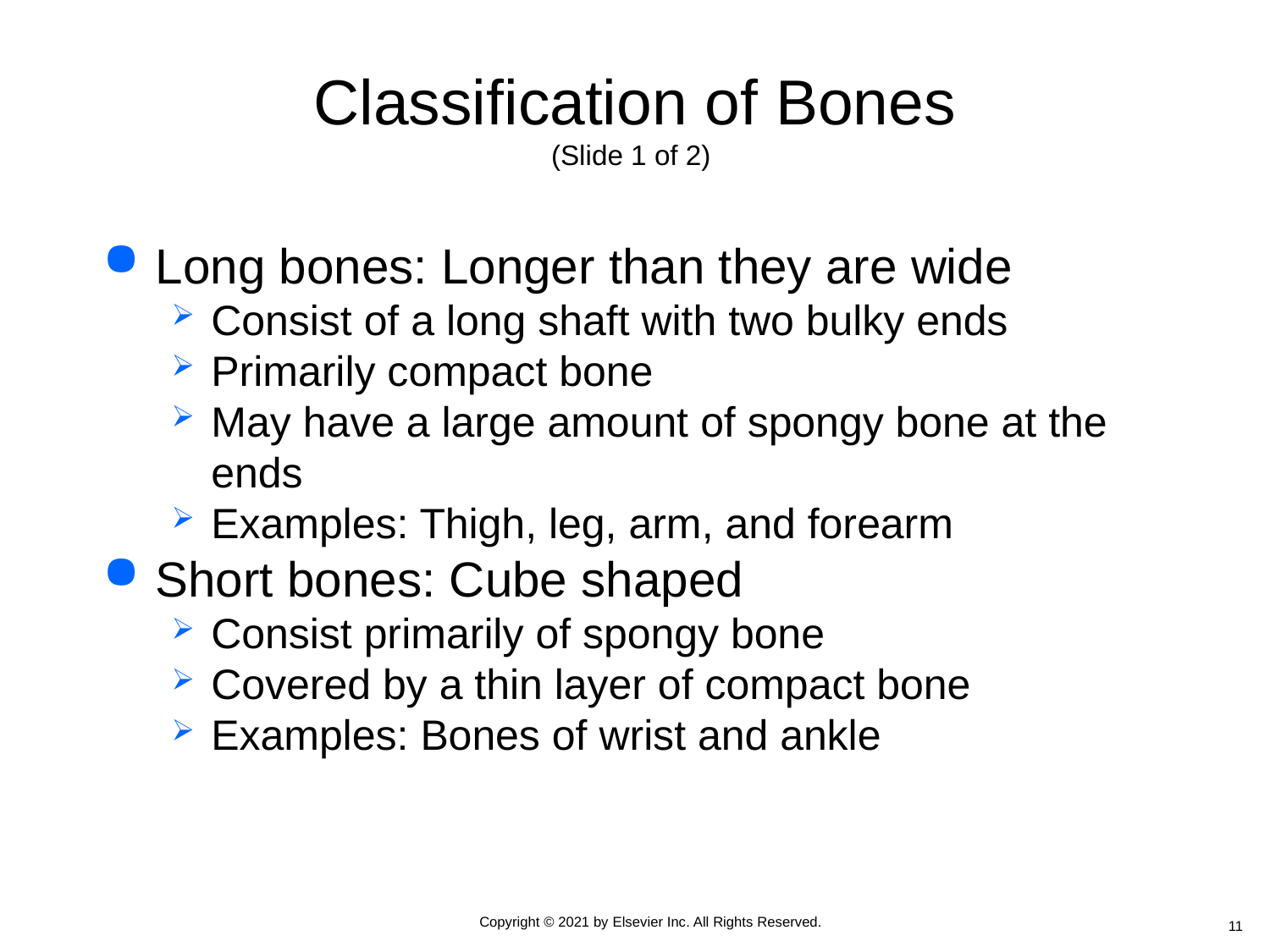

# Classification of Bones (Slide 1 of 2)
Long bones: Longer than they are wide
Consist of a long shaft with two bulky ends
Primarily compact bone
May have a large amount of spongy bone at the ends
Examples: Thigh, leg, arm, and forearm
Short bones: Cube shaped
Consist primarily of spongy bone
Covered by a thin layer of compact bone
Examples: Bones of wrist and ankle
11